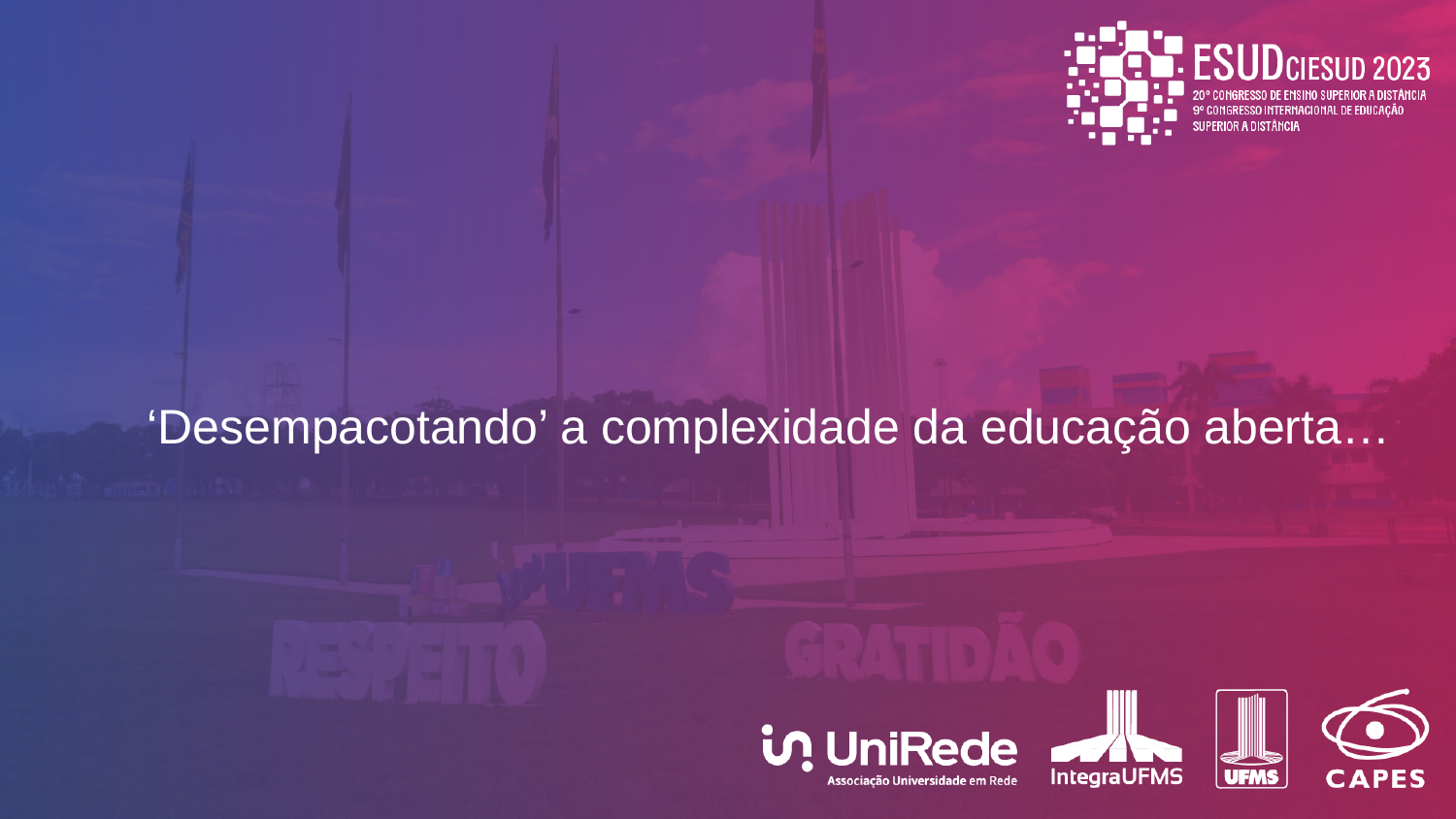

#

       ‘Desempacotando’ a complexidade da educação aberta…